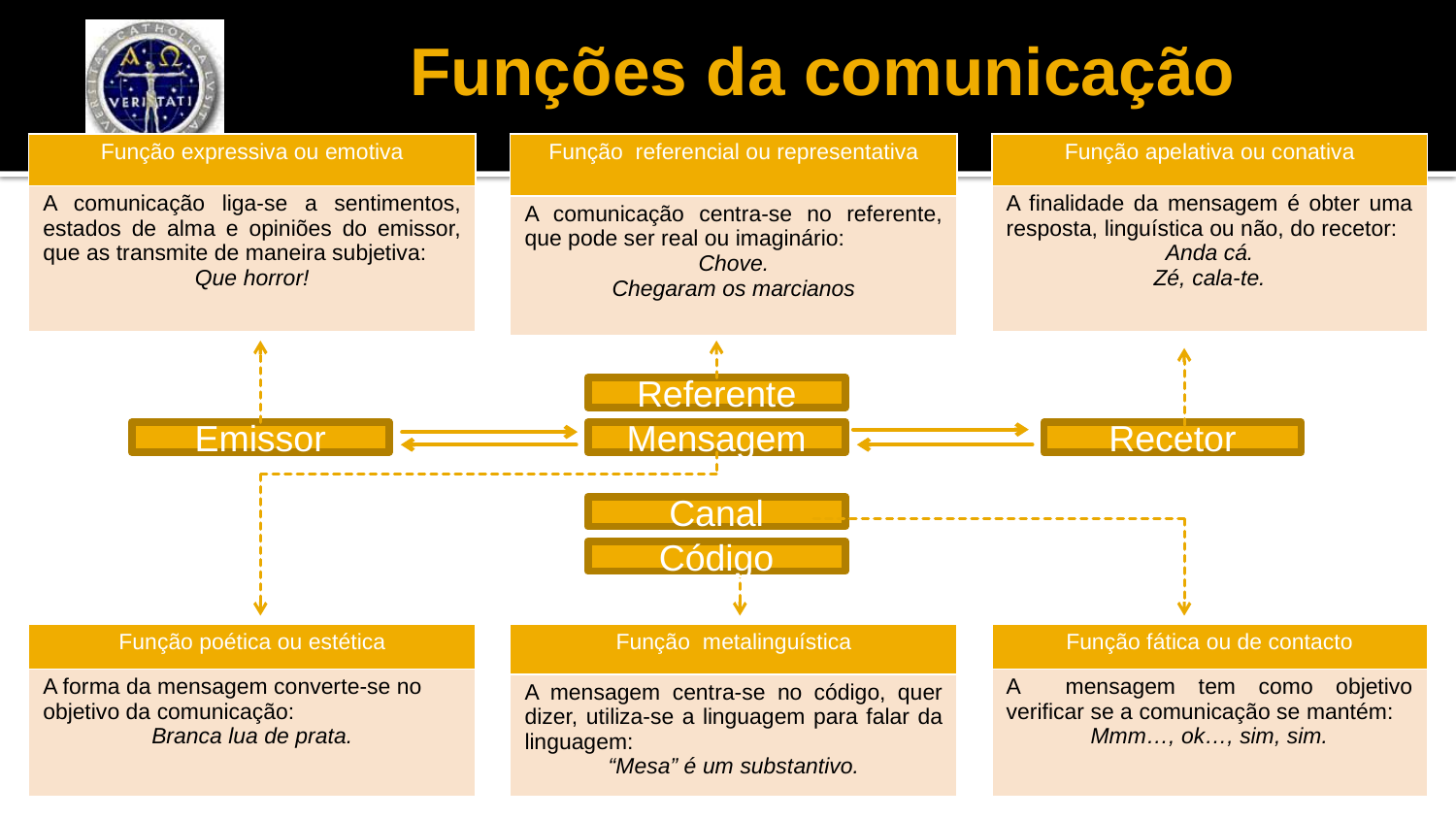

# Funções da comunicação
| Função expressiva ou emotiva |
| --- |
| A comunicação liga-se a sentimentos, estados de alma e opiniões do emissor, que as transmite de maneira subjetiva: Que horror! |
| Função referencial ou representativa |
| --- |
| A comunicação centra-se no referente, que pode ser real ou imaginário: Chove. Chegaram os marcianos |
| Função apelativa ou conativa |
| --- |
| A finalidade da mensagem é obter uma resposta, linguística ou não, do recetor: Anda cá. Zé, cala-te. |
Referente
Emissor
Mensagem
Recetor
Canal
Código
| Função poética ou estética |
| --- |
| A forma da mensagem converte-se no objetivo da comunicação: Branca lua de prata. |
| Função metalinguística |
| --- |
| A mensagem centra-se no código, quer dizer, utiliza-se a linguagem para falar da linguagem: “Mesa” é um substantivo. |
| Função fática ou de contacto |
| --- |
| A mensagem tem como objetivo verificar se a comunicação se mantém: Mmm…, ok…, sim, sim. |